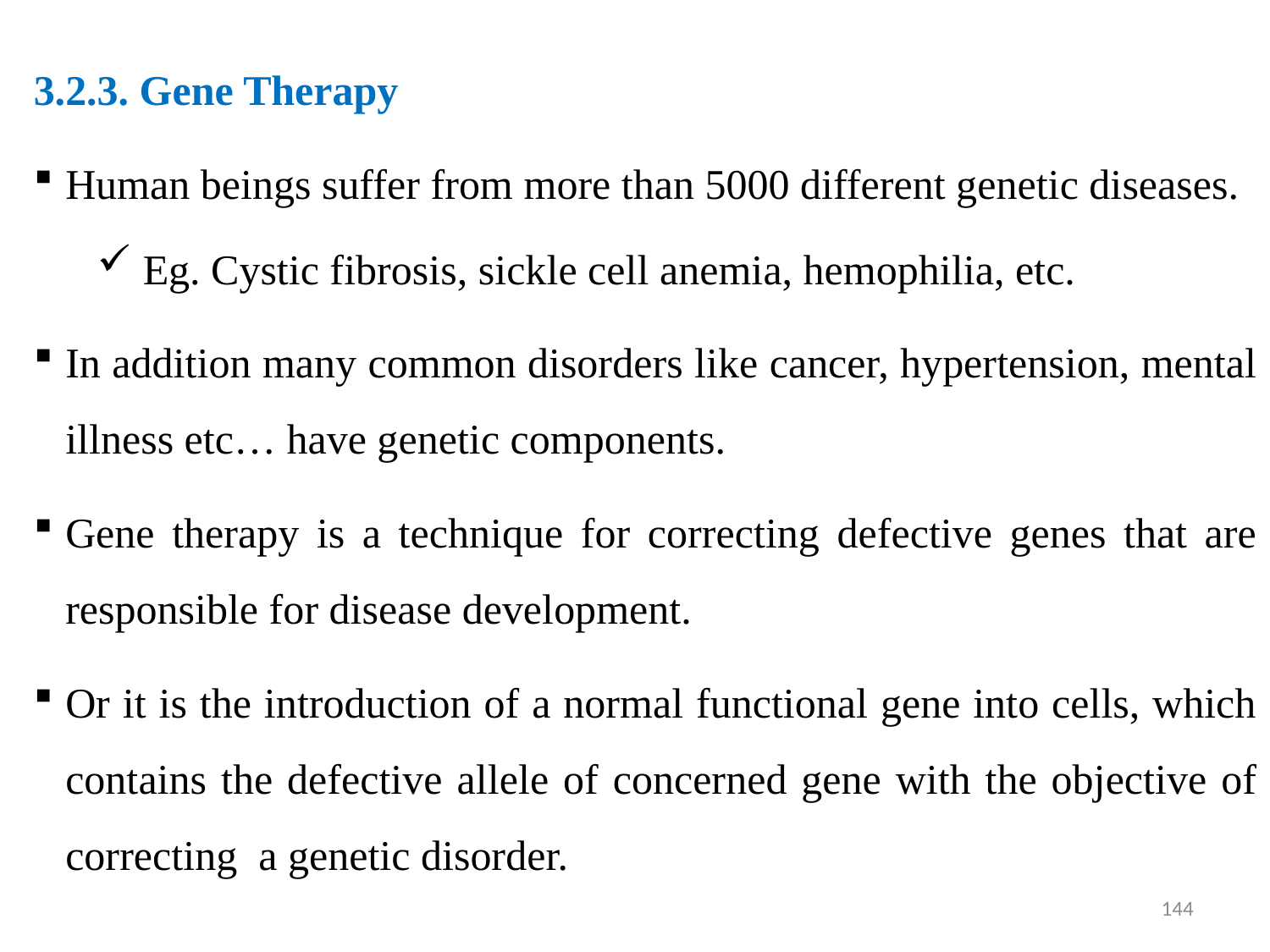

3.2.3. Gene Therapy
Human beings suffer from more than 5000 different genetic diseases.
 Eg. Cystic fibrosis, sickle cell anemia, hemophilia, etc.
In addition many common disorders like cancer, hypertension, mental illness etc… have genetic components.
Gene therapy is a technique for correcting defective genes that are responsible for disease development.
Or it is the introduction of a normal functional gene into cells, which contains the defective allele of concerned gene with the objective of correcting  a genetic disorder.
144